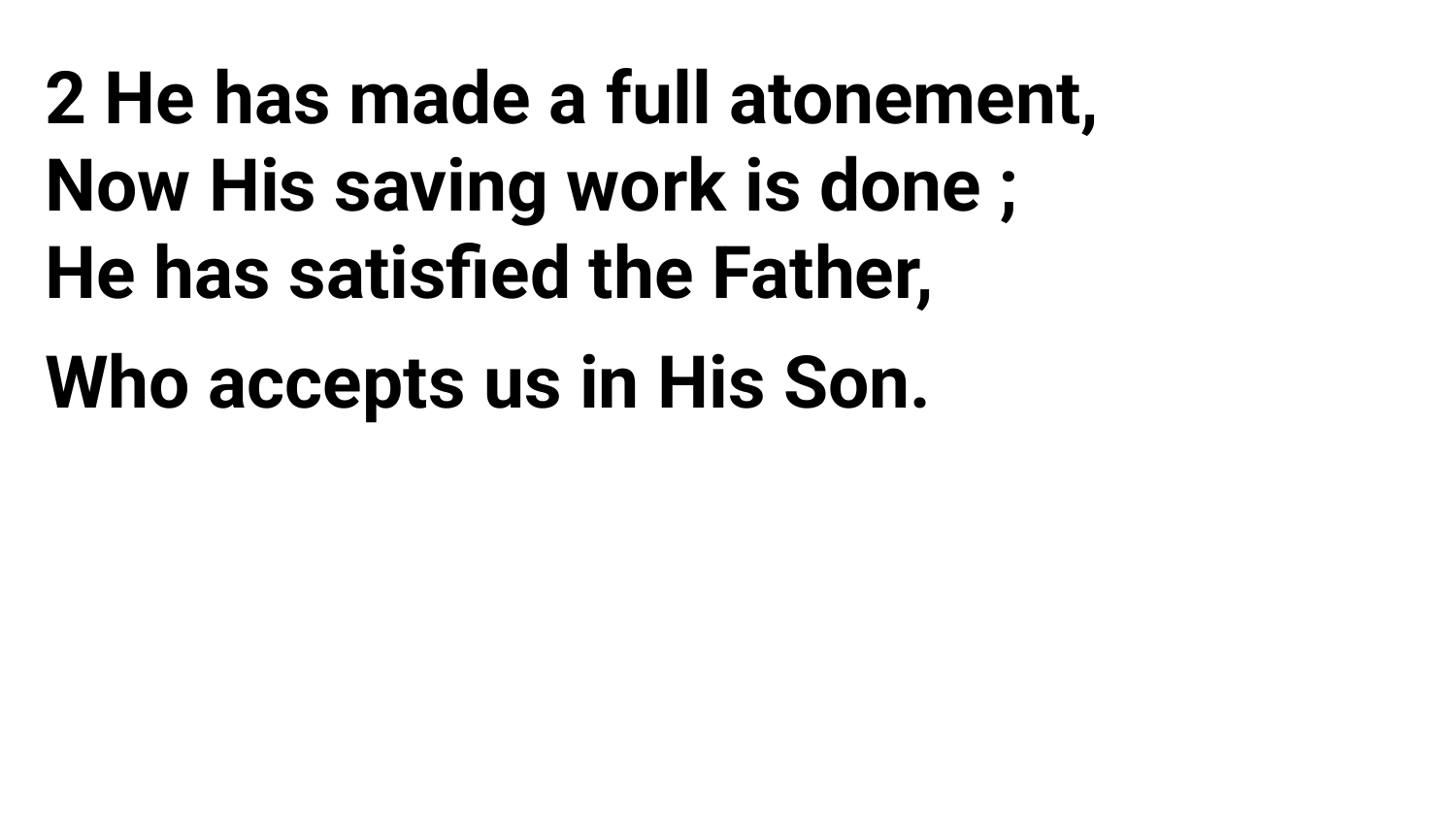

2 He has made a full atonement,
Now His saving work is done ;
He has satisfied the Father,
Who accepts us in His Son.